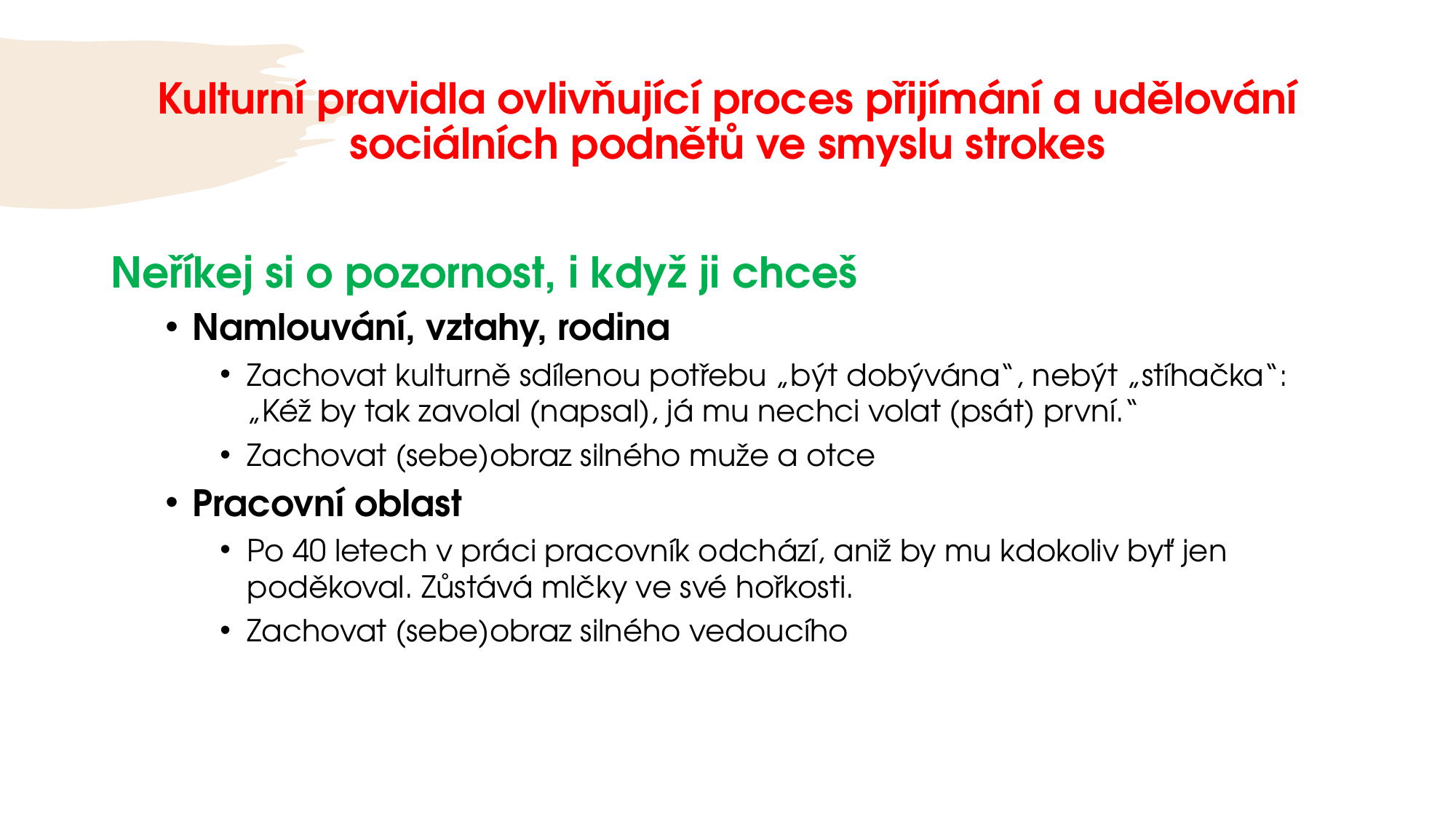

# Kulturní pravidla ovlivňující proces přijímání a udělování sociálních podnětů ve smyslu strokes
Neříkej si o pozornost, i když ji chceš
Namlouvání, vztahy, rodina
Zachovat kulturně sdílenou potřebu „být dobývána“, nebýt „stíhačka“:  „Kéž by tak zavolal (napsal), já mu nechci volat (psát) první.“
Zachovat (sebe)obraz silného muže a otce
Pracovní oblast
Po 40 letech v práci pracovník odchází, aniž by mu kdokoliv byť jen poděkoval. Zůstává mlčky ve své hořkosti.
Zachovat (sebe)obraz silného vedoucího